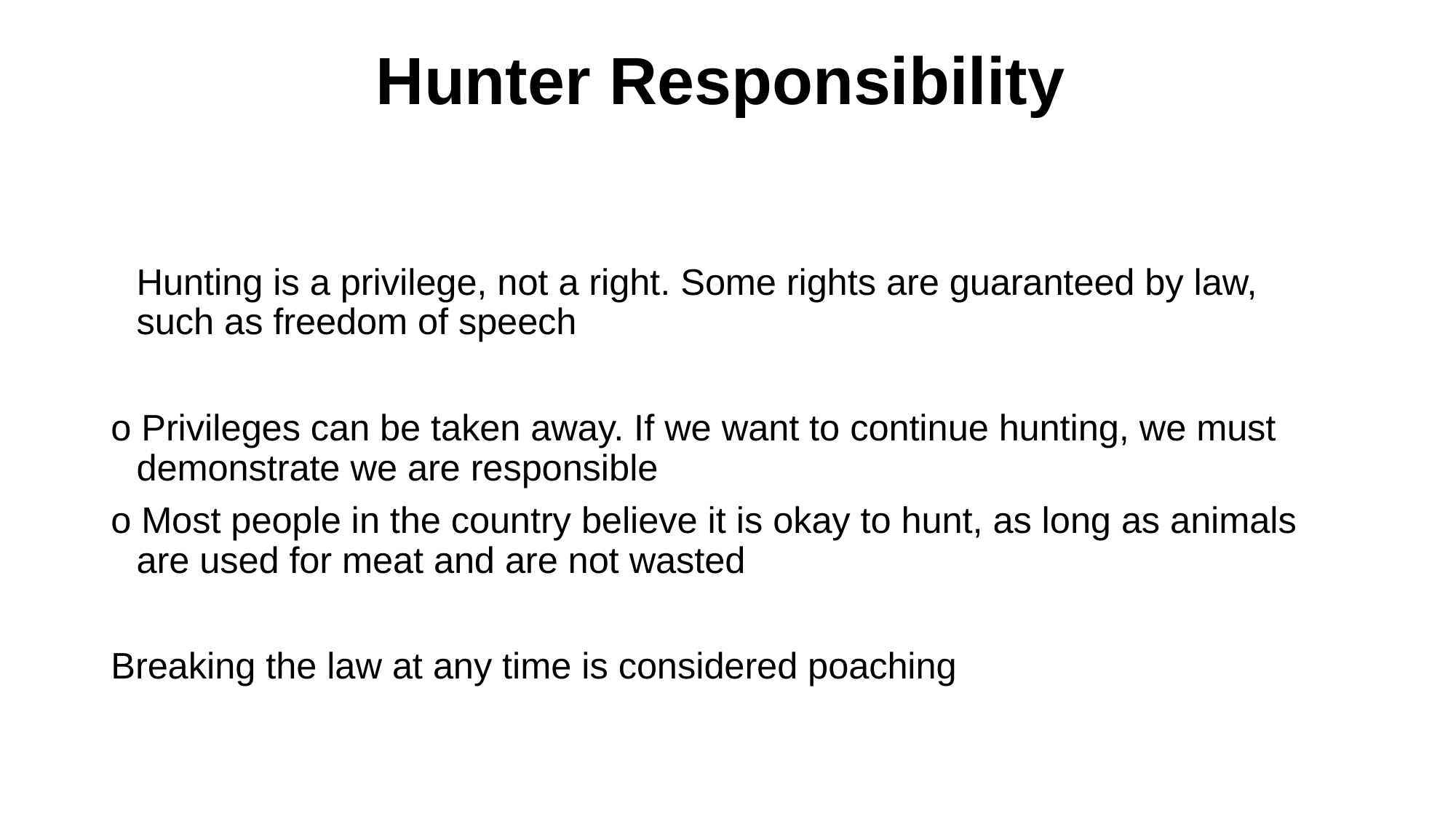

# Hunter Responsibility
Hunting is a privilege, not a right. Some rights are guaranteed by law, such as freedom of speech

o Privileges can be taken away. If we want to continue hunting, we must demonstrate we are responsible
o Most people in the country believe it is okay to hunt, as long as animals are used for meat and are not wasted

Breaking the law at any time is considered poaching